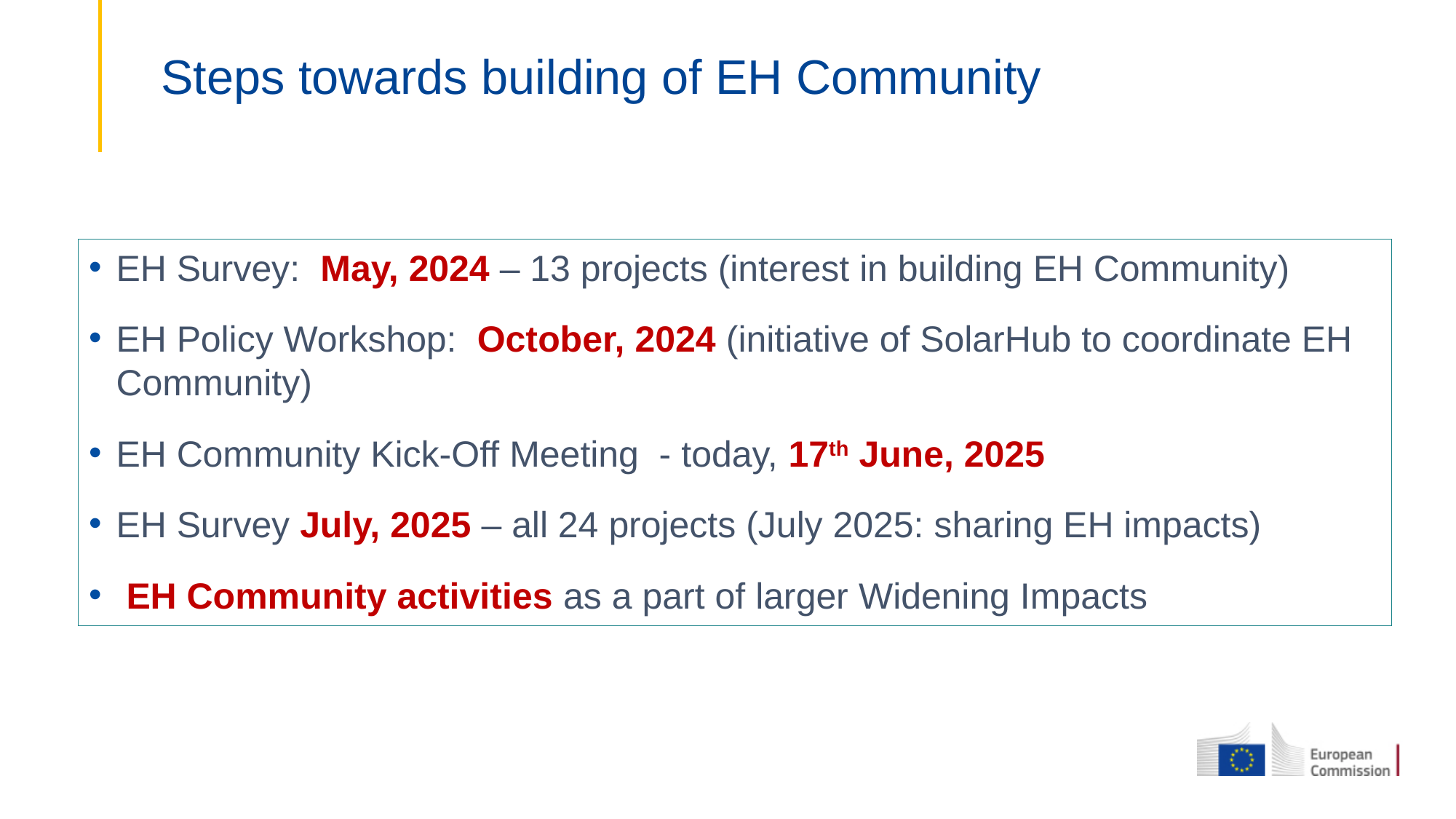

# Steps towards building of EH Community
EH Survey:  May, 2024 – 13 projects (interest in building EH Community)
EH Policy Workshop:  October, 2024 (initiative of SolarHub to coordinate EH Community)
EH Community Kick-Off Meeting  - today, 17th June, 2025
EH Survey July, 2025 – all 24 projects (July 2025: sharing EH impacts)
 EH Community activities as a part of larger Widening Impacts